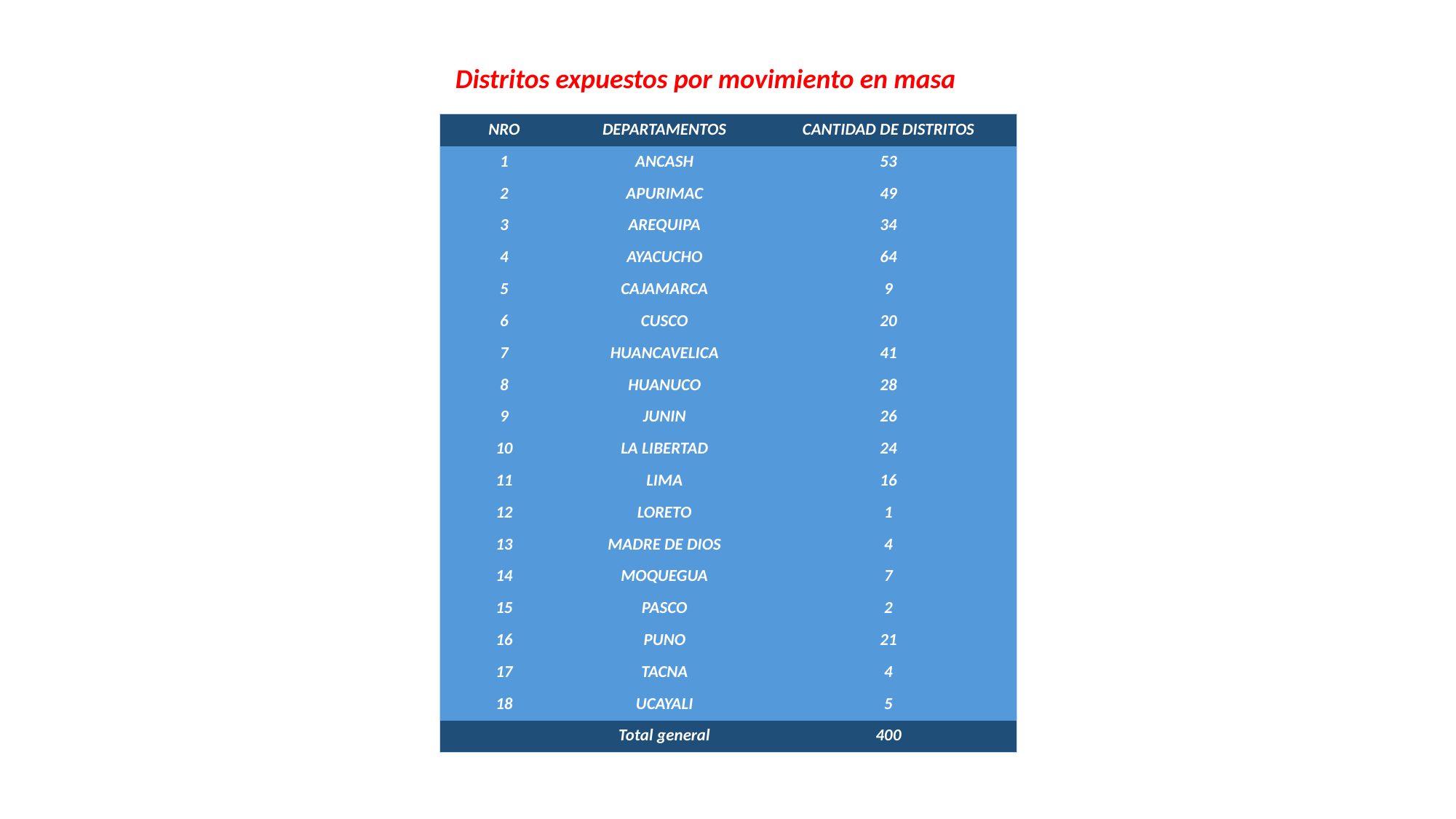

Distritos expuestos por movimiento en masa
| NRO | DEPARTAMENTOS | CANTIDAD DE DISTRITOS |
| --- | --- | --- |
| 1 | ANCASH | 53 |
| 2 | APURIMAC | 49 |
| 3 | AREQUIPA | 34 |
| 4 | AYACUCHO | 64 |
| 5 | CAJAMARCA | 9 |
| 6 | CUSCO | 20 |
| 7 | HUANCAVELICA | 41 |
| 8 | HUANUCO | 28 |
| 9 | JUNIN | 26 |
| 10 | LA LIBERTAD | 24 |
| 11 | LIMA | 16 |
| 12 | LORETO | 1 |
| 13 | MADRE DE DIOS | 4 |
| 14 | MOQUEGUA | 7 |
| 15 | PASCO | 2 |
| 16 | PUNO | 21 |
| 17 | TACNA | 4 |
| 18 | UCAYALI | 5 |
|  | Total general | 400 |